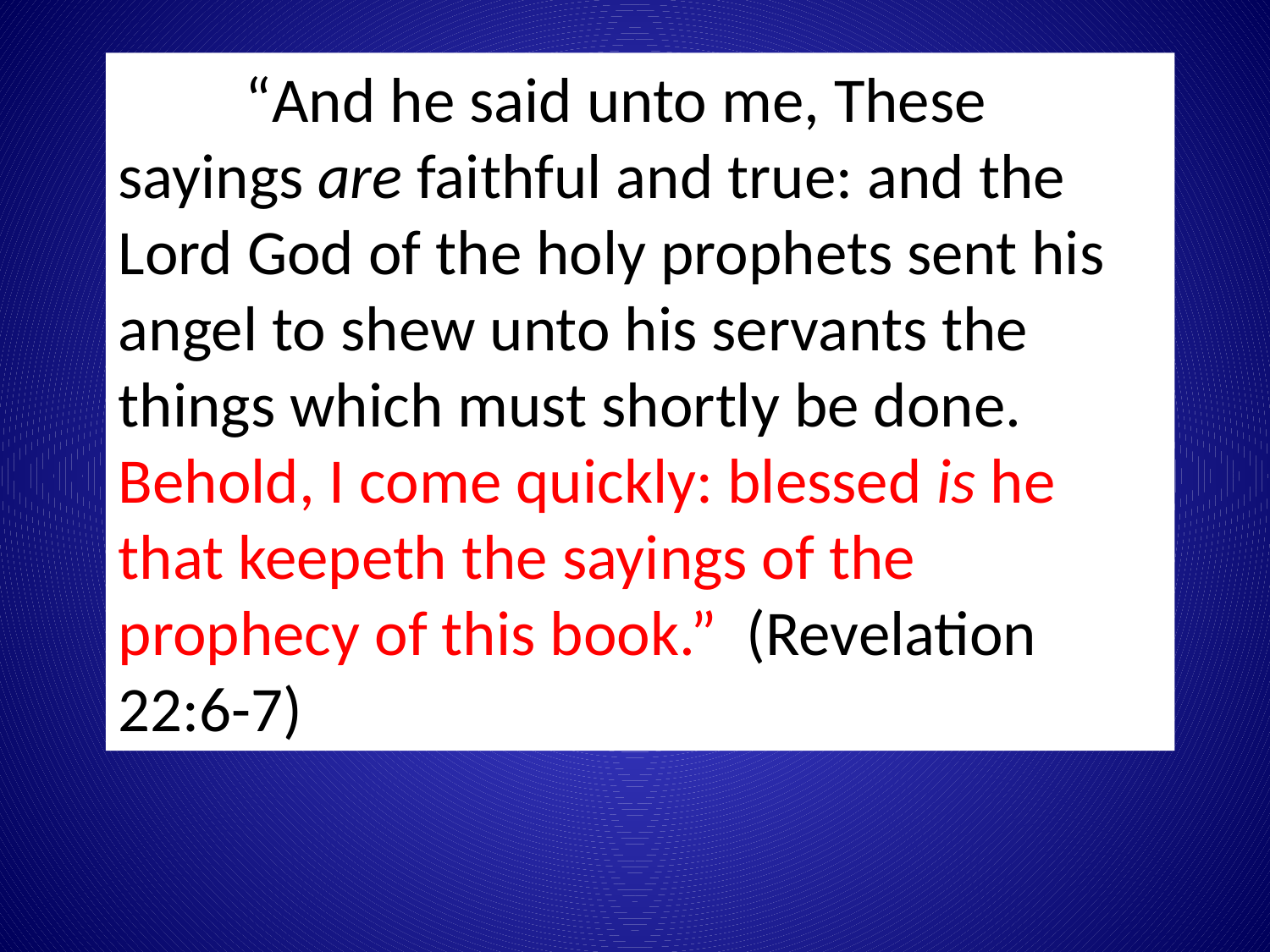

“And he said unto me, These sayings are faithful and true: and the Lord God of the holy prophets sent his angel to shew unto his servants the things which must shortly be done. Behold, I come quickly: blessed is he that keepeth the sayings of the prophecy of this book.”  (Revelation 22:6-7)